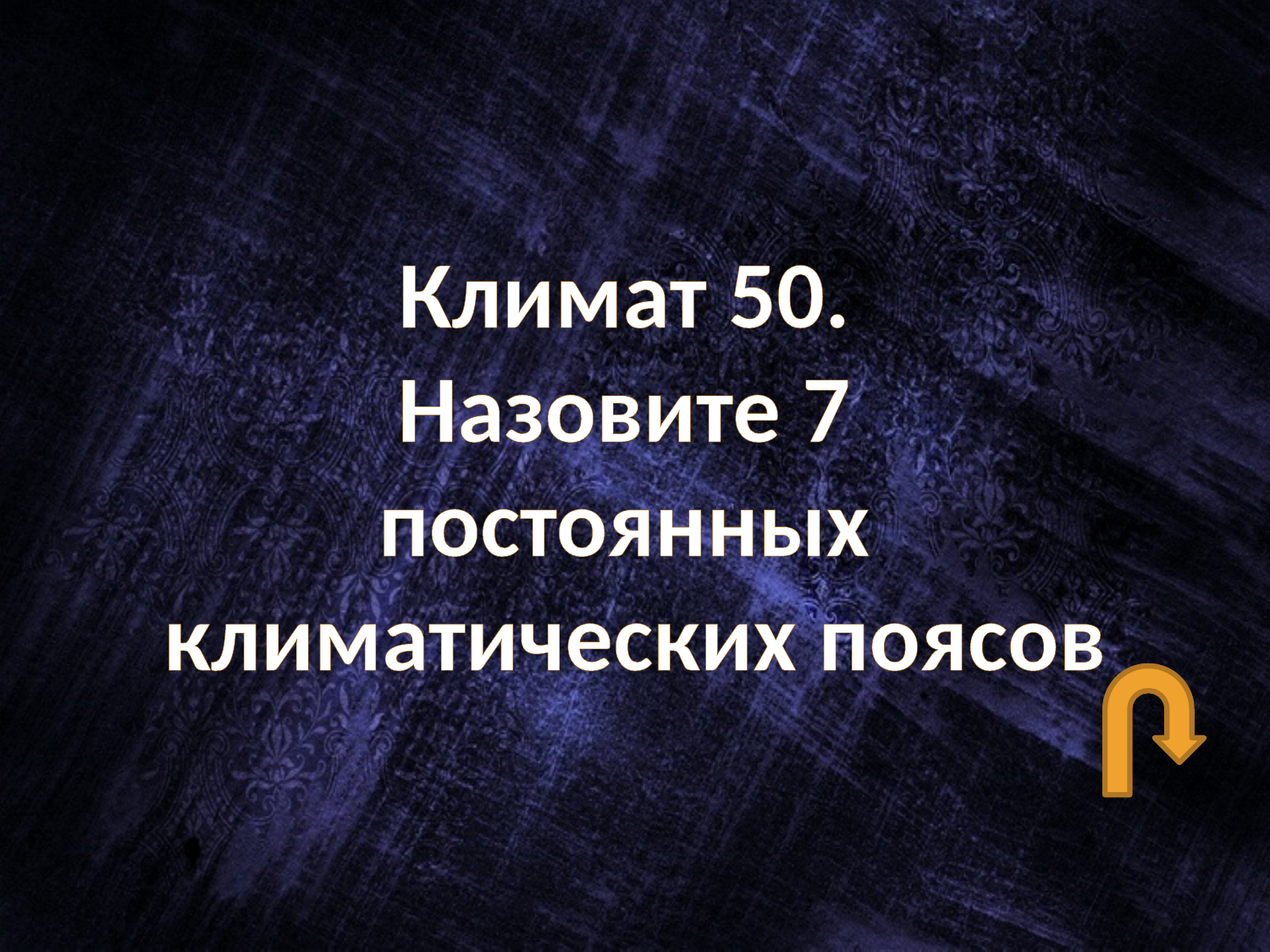

#

Климат 50.
Назовите 7
постоянных
климатических поясов